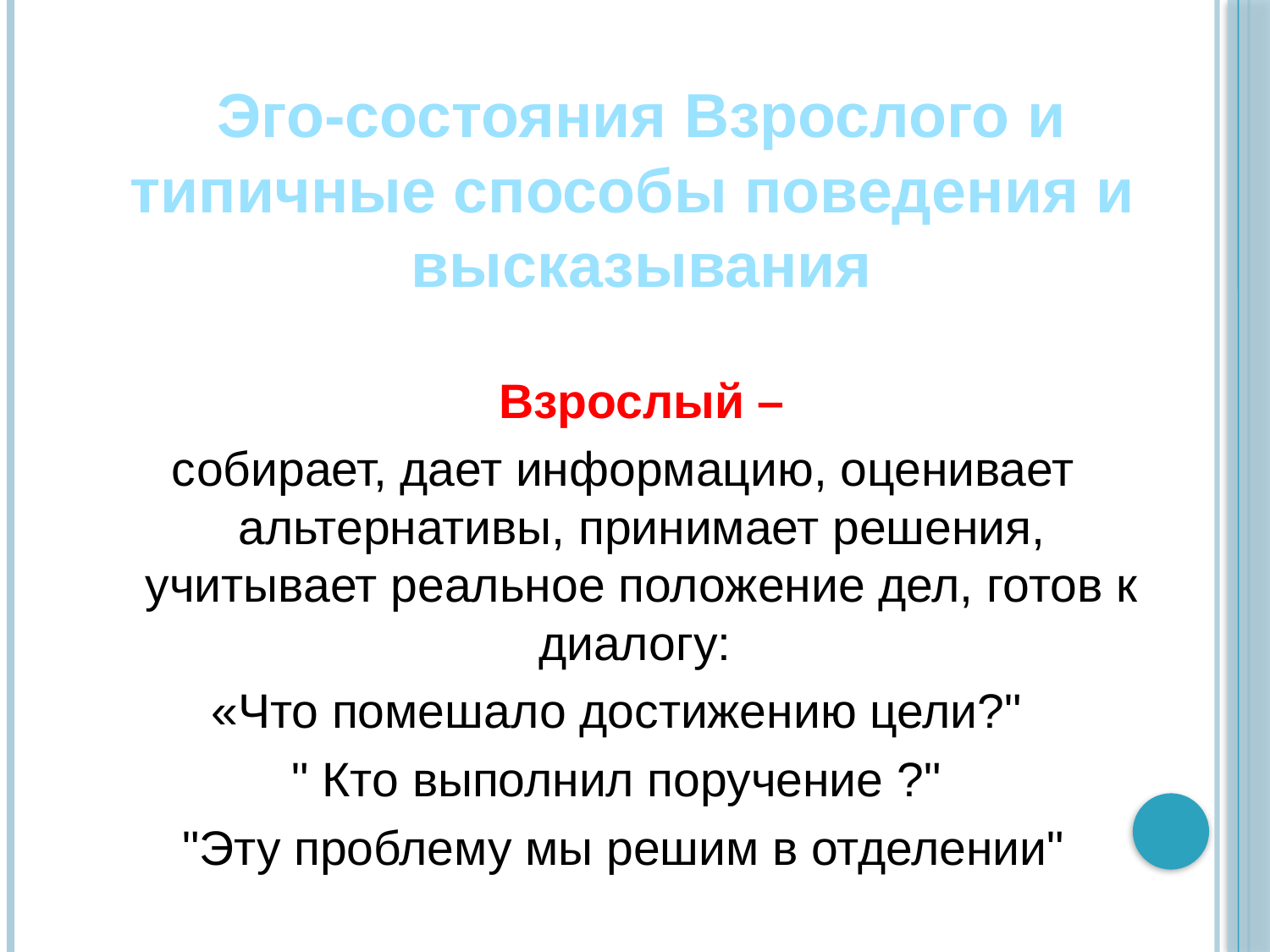

# Различные эго-состояния
	Эго-состояния Взрослого и типичные способы поведения и  высказывания

	 Взрослый –
собирает, дает информацию, оценивает альтернативы, принимает решения, учитывает реальное положение дел, готов к диалогу:
«Что помешало достижению цели?"
" Кто выполнил поручение ?"
"Эту проблему мы решим в отделении"